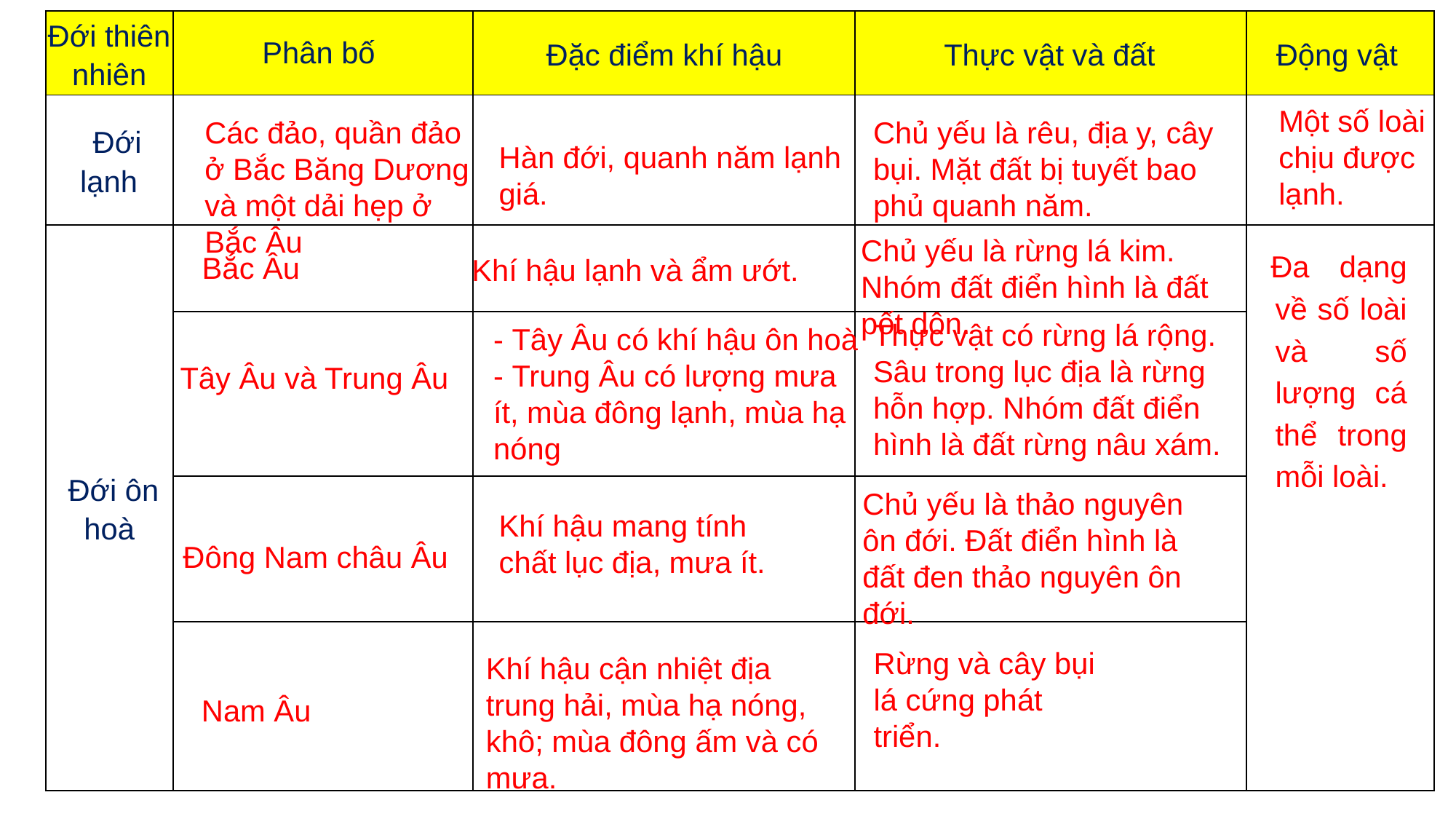

| Đới thiên nhiên | Phân bố | Đặc điểm khí hậu | Thực vật và đất | Động vật |
| --- | --- | --- | --- | --- |
| Đới lạnh |  |  |  |  |
| Đới ôn hoà |  |  |  |  |
|  |  |  |  |  |
|  |  |  |  |  |
|  |  |  |  |  |
2
Một số loài chịu được lạnh.
Chủ yếu là rêu, địa y, cây bụi. Mặt đất bị tuyết bao phủ quanh năm.
Các đảo, quần đảo ở Bắc Băng Dương và một dải hẹp ở Bắc Âu
Hàn đới, quanh năm lạnh giá.
Chủ yếu là rừng lá kim. Nhóm đất điển hình là đất pốt dôn.
Đa dạng về số loài và số lượng cá thể trong mỗi loài.
Bắc Âu
Khí hậu lạnh và ẩm ướt.
Thực vật có rừng lá rộng. Sâu trong lục địa là rừng hỗn hợp. Nhóm đất điển hình là đất rừng nâu xám.
- Tây Âu có khí hậu ôn hoà
- Trung Âu có lượng mưa ít, mùa đông lạnh, mùa hạ nóng
Tây Âu và Trung Âu
Chủ yếu là thảo nguyên ôn đới. Đất điển hình là đất đen thảo nguyên ôn đới.
Khí hậu mang tính chất lục địa, mưa ít.
Đông Nam châu Âu
Rừng và cây bụi lá cứng phát triển.
Khí hậu cận nhiệt địa trung hải, mùa hạ nóng, khô; mùa đông ấm và có mưa.
Nam Âu